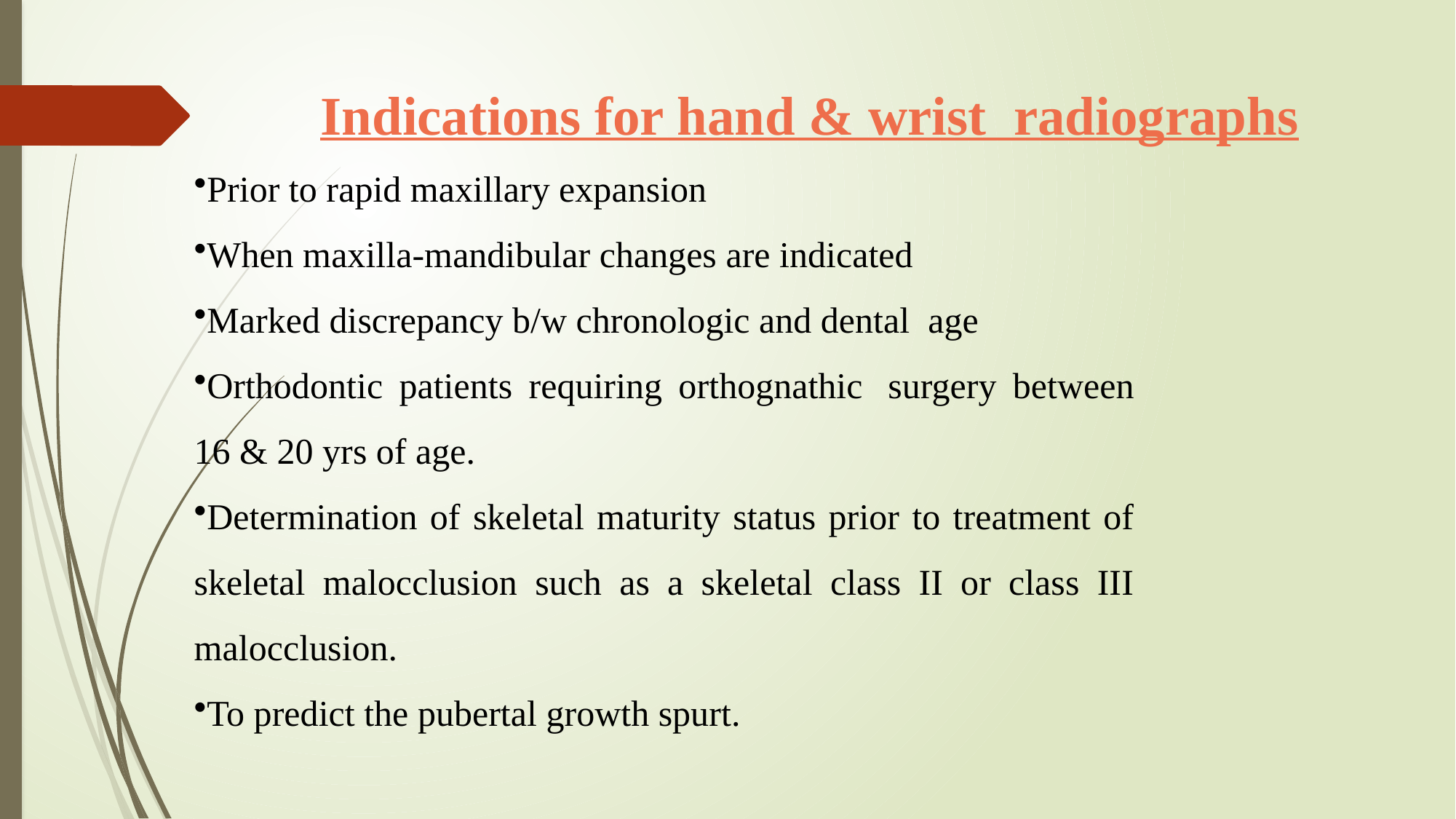

# Indications for hand & wrist  radiographs

Prior to rapid maxillary expansion
When maxilla-mandibular changes are indicated
Marked discrepancy b/w chronologic and dental  age
Orthodontic patients requiring orthognathic  surgery between 16 & 20 yrs of age.
Determination of skeletal maturity status prior to treatment of skeletal malocclusion such as a skeletal class II or class III malocclusion.
To predict the pubertal growth spurt.